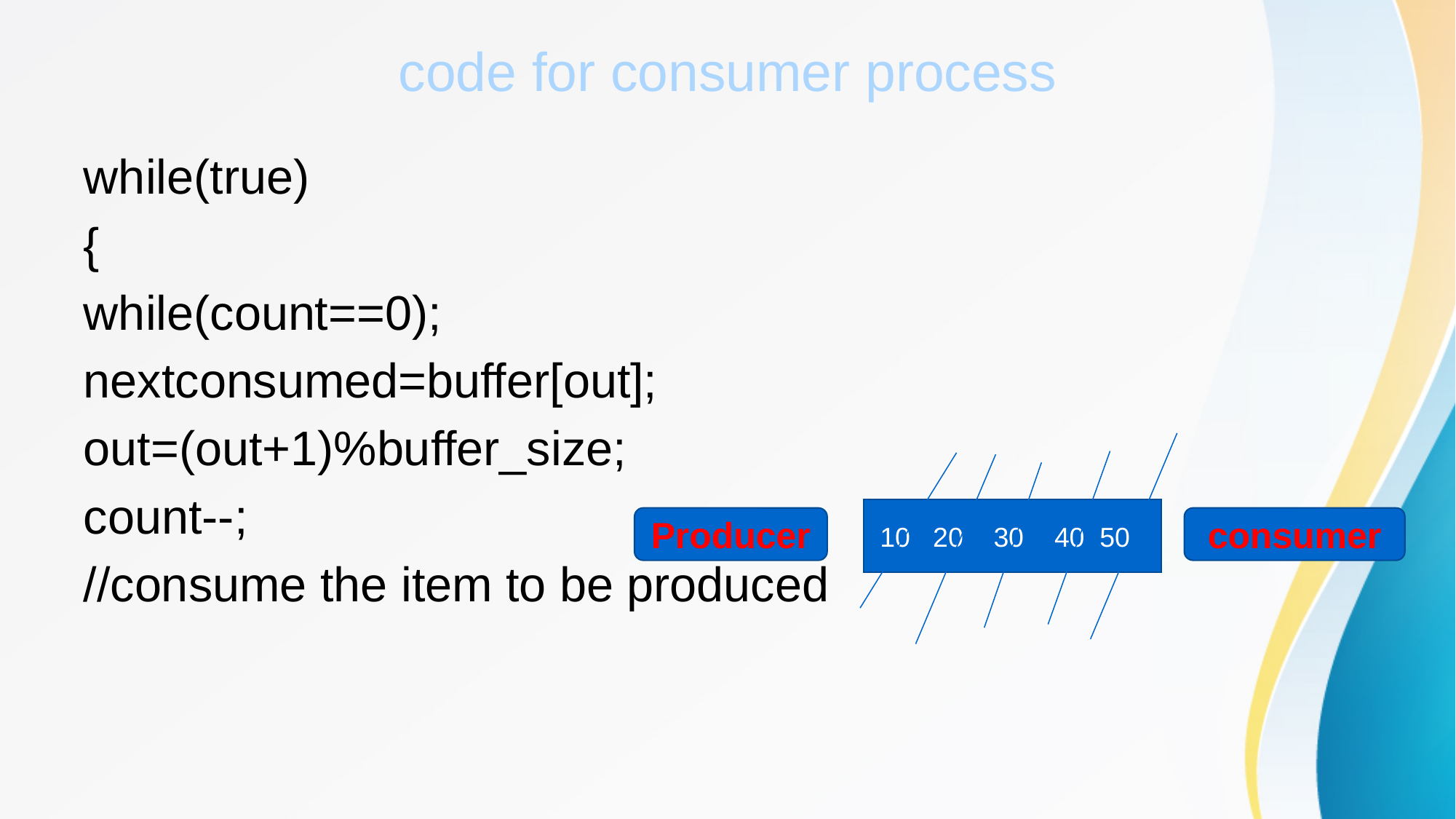

# code for consumer process
while(true)
{
while(count==0);
nextconsumed=buffer[out];
out=(out+1)%buffer_size;
count--;
//consume the item to be produced

10   20    30    40  50
Producer
consumer